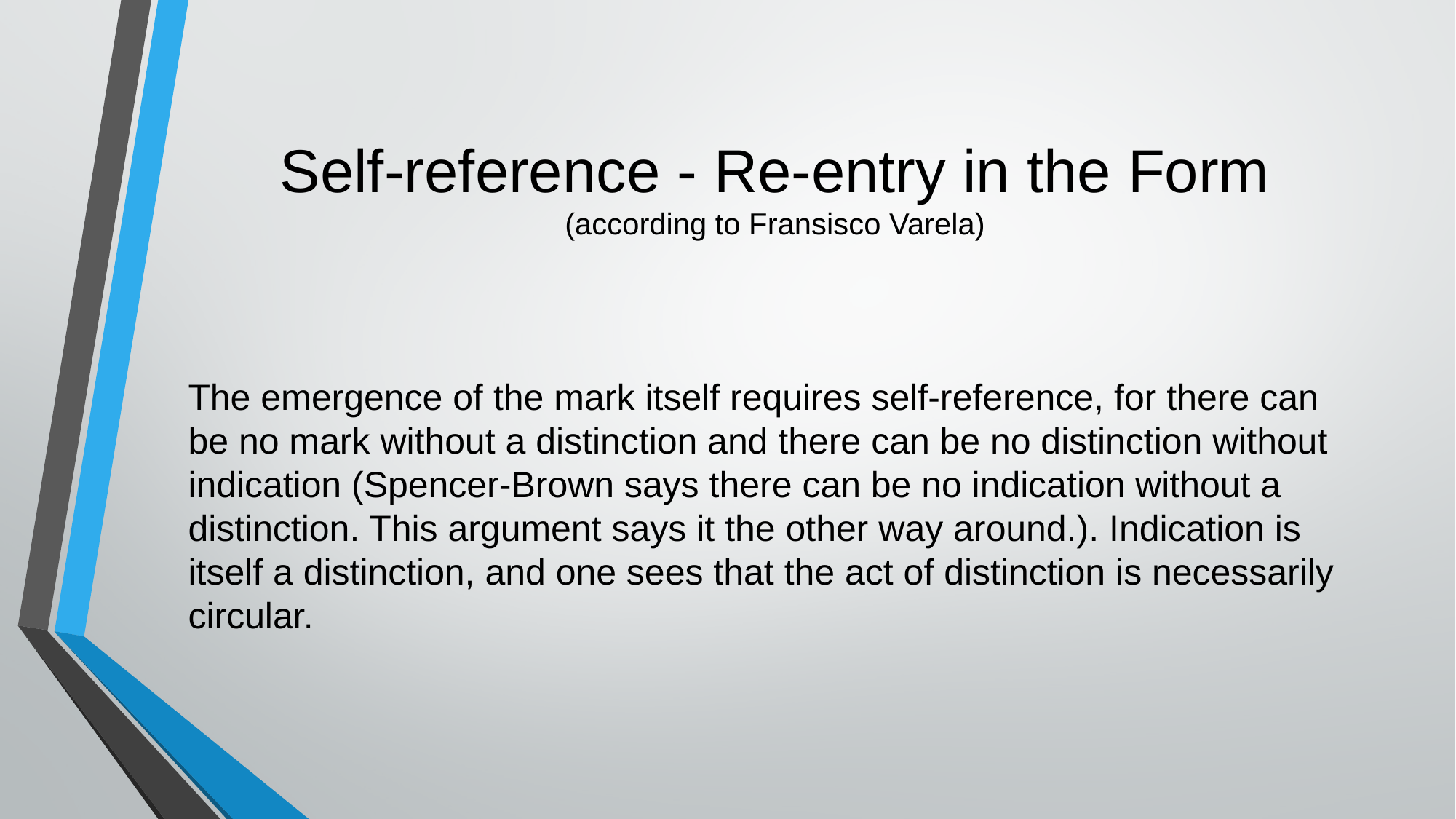

# Self-reference - Re-entry in the Form (according to Fransisco Varela)
The emergence of the mark itself requires self-reference, for there can be no mark without a distinction and there can be no distinction without indication (Spencer-Brown says there can be no indication without a distinction. This argument says it the other way around.). Indication is itself a distinction, and one sees that the act of distinction is necessarily circular.